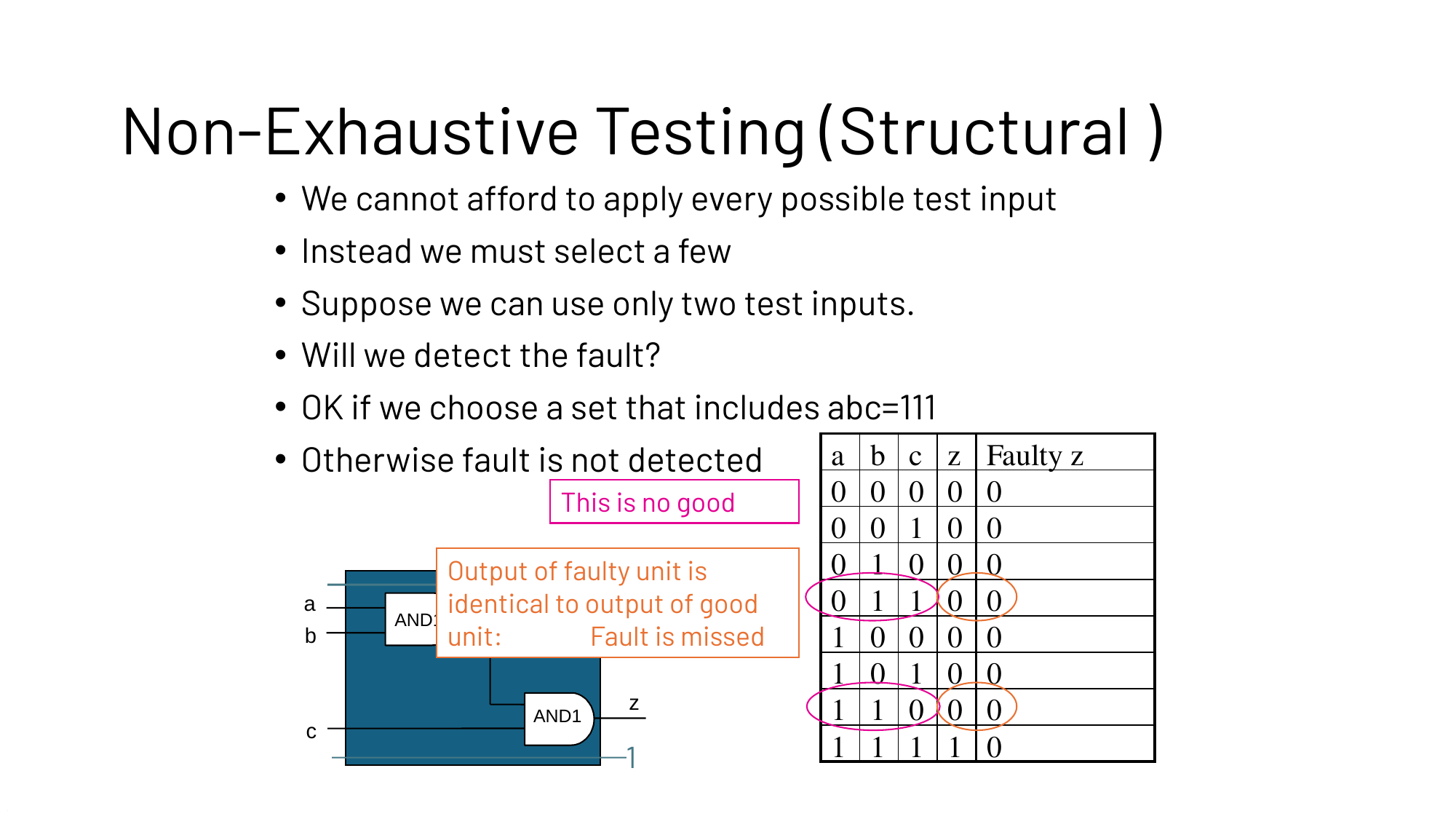

# Non-Exhaustive Testing (Structural )
We cannot afford to apply every possible test input
Instead we must select a few
Suppose we can use only two test inputs.
Will we detect the fault?
OK if we choose a set that includes abc=111
Otherwise fault is not detected

| a | b | c | z | Faulty z |
| --- | --- | --- | --- | --- |
| 0 | 0 | 0 | 0 | 0 |
| 0 | 0 | 1 | 0 | 0 |
| 0 | 1 | 0 | 0 | 0 |
| 0 | 1 | 1 | 0 | 0 |
| 1 | 0 | 0 | 0 | 0 |
| 1 | 0 | 1 | 0 | 0 |
| 1 | 1 | 0 | 0 | 0 |
| 1 | 1 | 1 | 1 | 0 |
This is no good

Output of faulty unit is identical to output of good unit:                Fault is missed

0

1

a

AND1

b

y

z

AND1

c